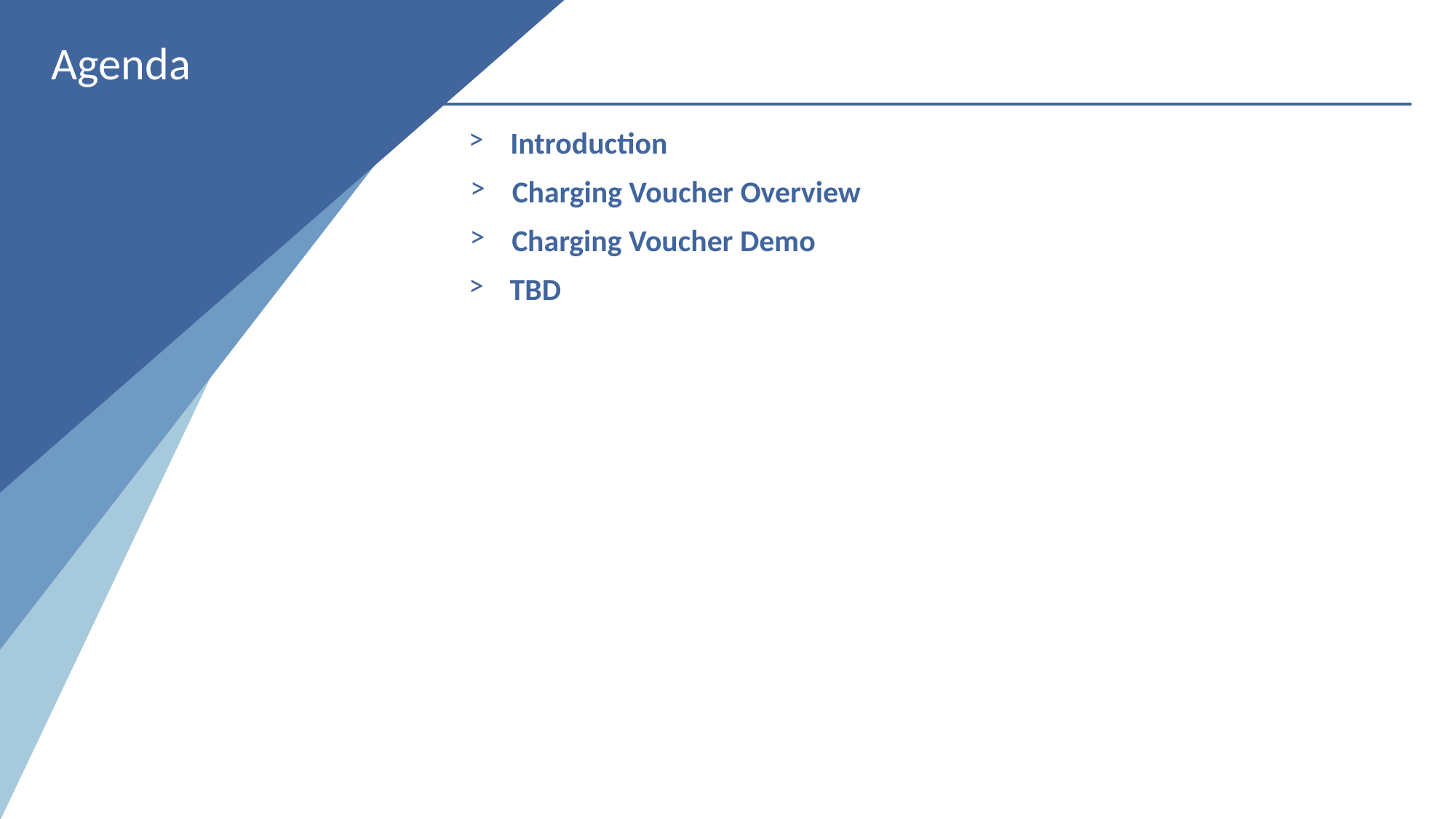

Agenda
Introduction
Charging Voucher Overview
Charging Voucher Demo
TBD